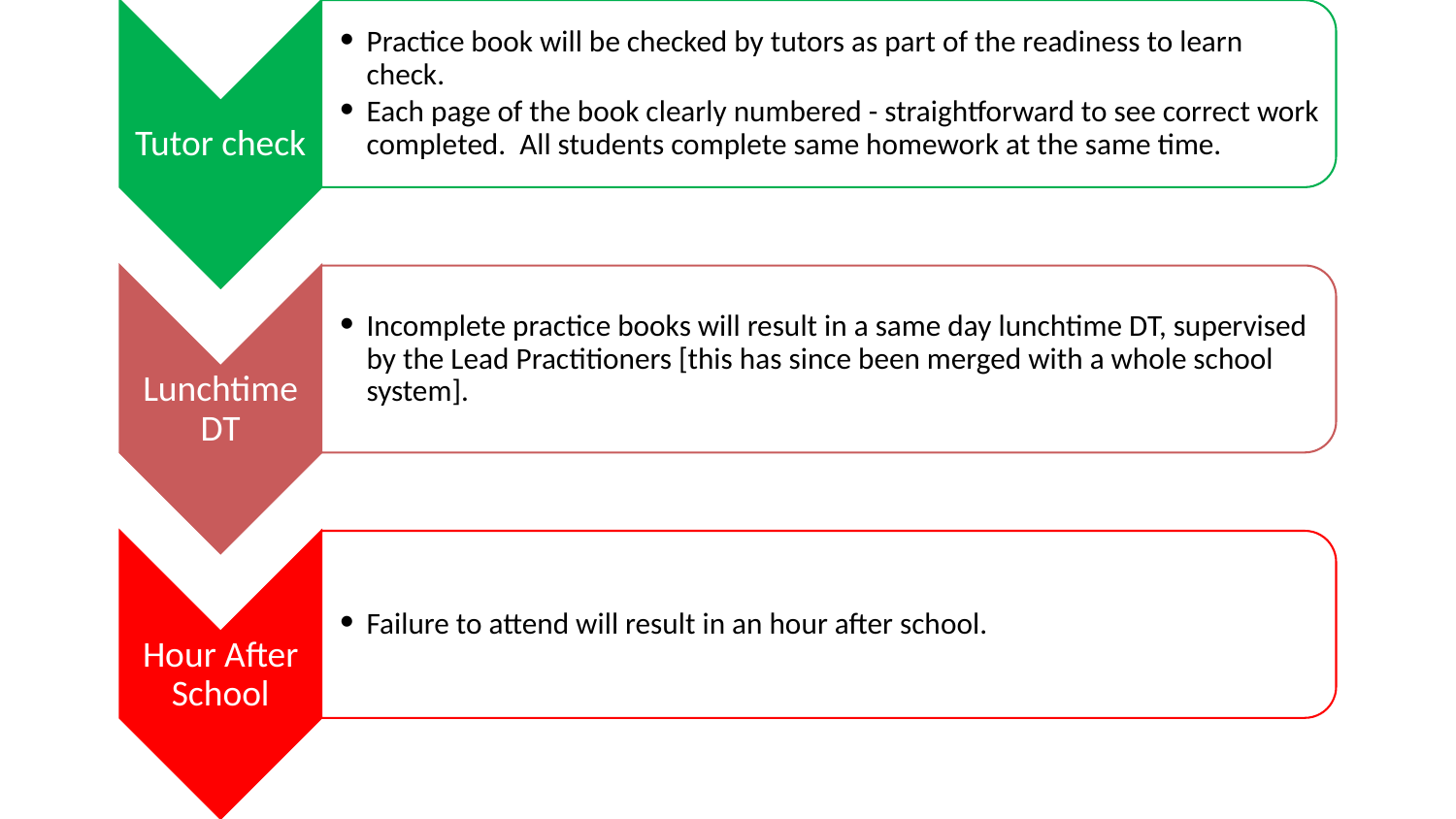

Practice book will be checked by tutors as part of the readiness to learn check.
Each page of the book clearly numbered - straightforward to see correct work completed.  All students complete same homework at the same time.

Tutor check

Incomplete practice books will result in a same day lunchtime DT, supervised by the Lead Practitioners [this has since been merged with a whole school system].

Lunchtime DT
Failure to attend will result in an hour after school.

Hour After School